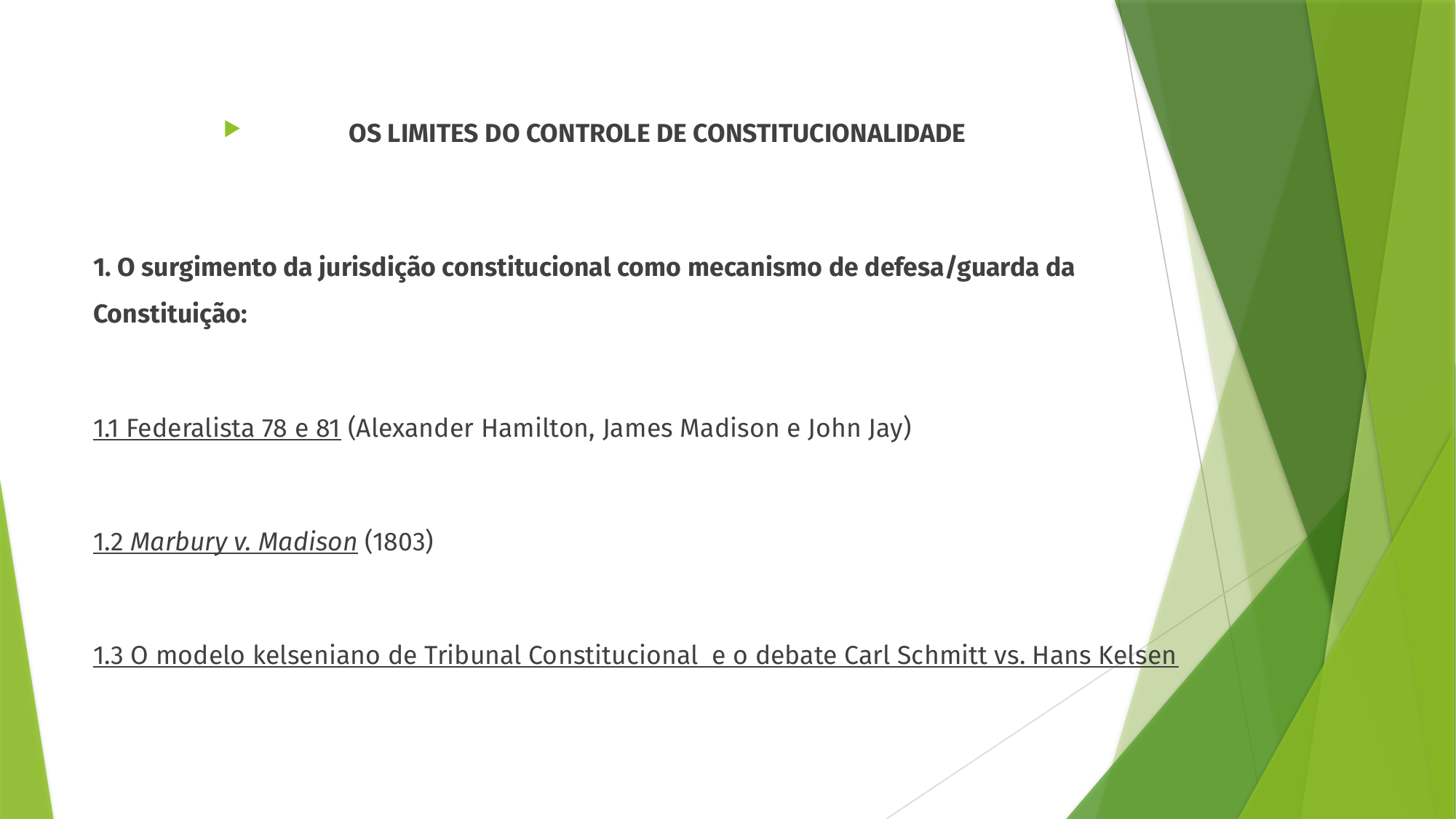

OS LIMITES DO CONTROLE DE CONSTITUCIONALIDADE

1. O surgimento da jurisdição constitucional como mecanismo de defesa/guarda da Constituição:

1.1 Federalista 78 e 81 (Alexander Hamilton, James Madison e John Jay)

1.2 Marbury v. Madison (1803)

1.3 O modelo kelseniano de Tribunal Constitucional  e o debate Carl Schmitt vs. Hans Kelsen